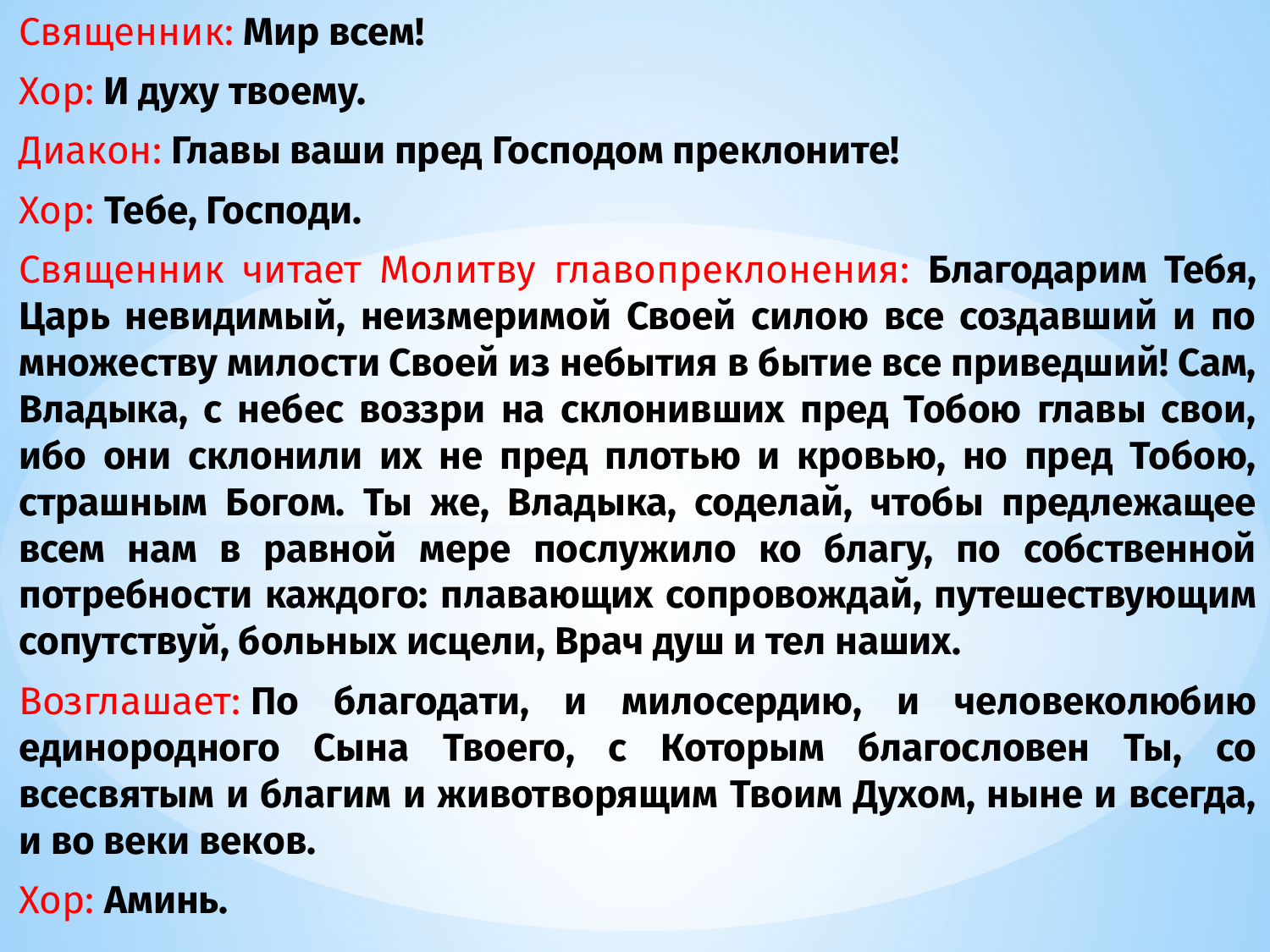

Священник: Мир всем!
Хор: И духу твоему.
Диакон: Главы ваши пред Господом преклоните!
Хор: Тебе, Господи.
Священник читает Молитву главопреклонения: Благодарим Тебя, Царь невидимый, неизмеримой Своей силою все создавший и по множеству милости Своей из небытия в бытие все приведший! Сам, Владыка, с небес воззри на склонивших пред Тобою главы свои, ибо они склонили их не пред плотью и кровью, но пред Тобою, страшным Богом. Ты же, Владыка, соделай, чтобы предлежащее всем нам в равной мере послужило ко благу, по собственной потребности каждого: плавающих сопровождай, путешествующим сопутствуй, больных исцели, Врач душ и тел наших.
Возглашает: По благодати, и милосердию, и человеколюбию единородного Сына Твоего, с Которым благословен Ты, со всесвятым и благим и животворящим Твоим Духом, ныне и всегда, и во веки веков.
Хор: Аминь.